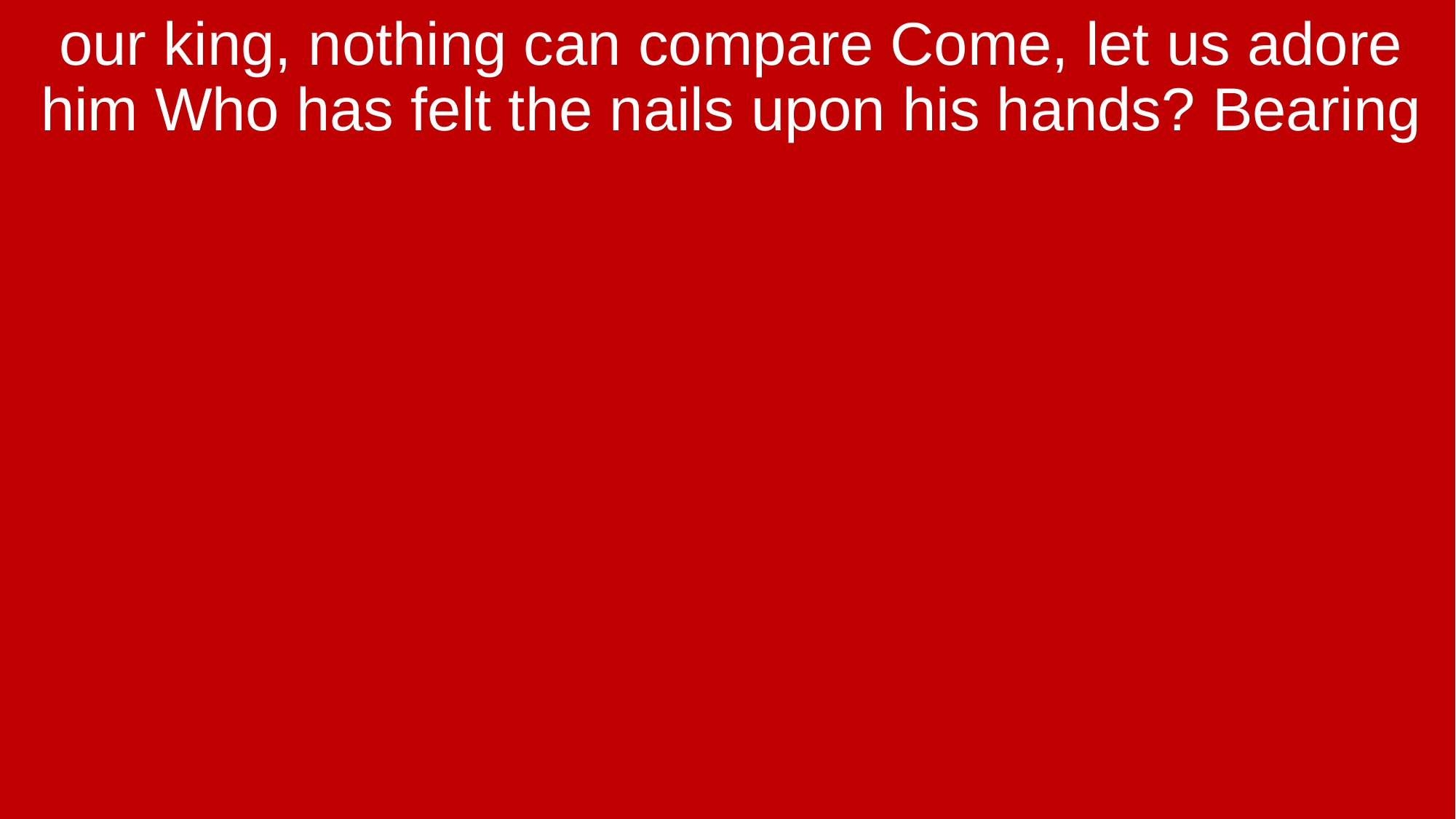

our king, nothing can compare Come, let us adore him Who has felt the nails upon his hands? Bearing